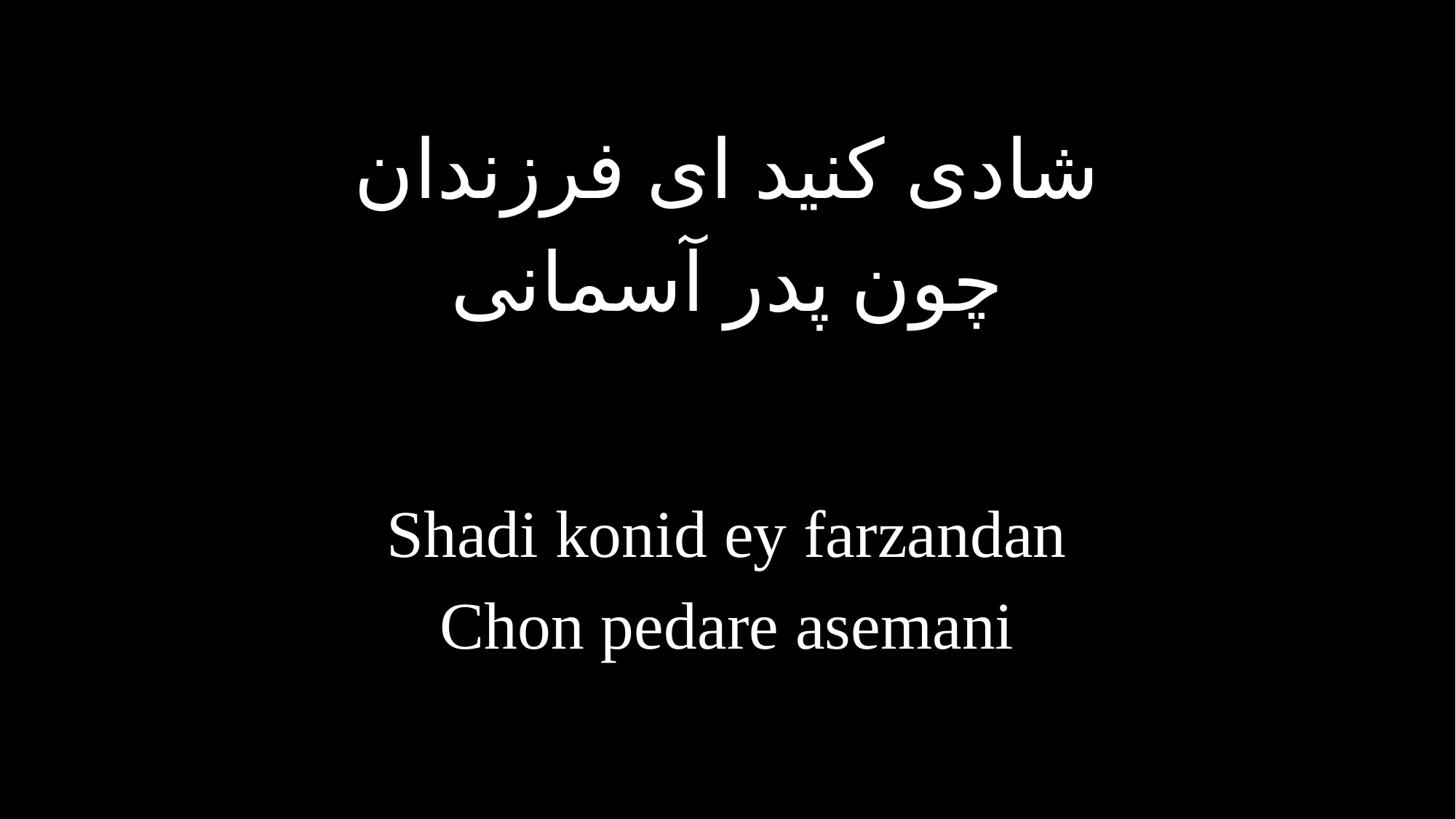

شادی کنید ای فرزندان
چون پدر آسمانی

Shadi konid ey farzandan
Chon pedare asemani